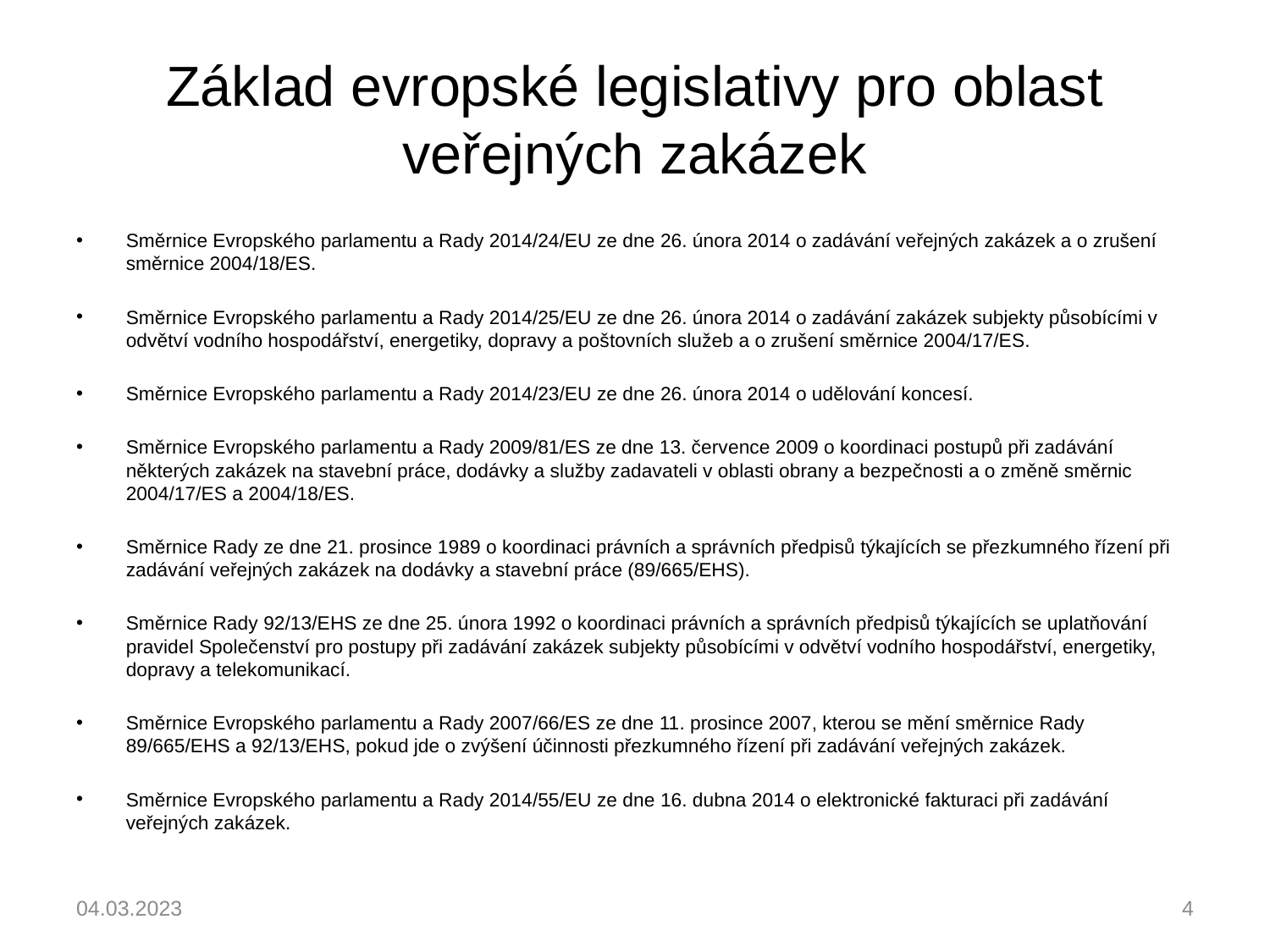

# Základ evropské legislativy pro oblast veřejných zakázek
Směrnice Evropského parlamentu a Rady 2014/24/EU ze dne 26. února 2014 o zadávání veřejných zakázek a o zrušení směrnice 2004/18/ES.

Směrnice Evropského parlamentu a Rady 2014/25/EU ze dne 26. února 2014 o zadávání zakázek subjekty působícími v odvětví vodního hospodářství, energetiky, dopravy a poštovních služeb a o zrušení směrnice 2004/17/ES.

Směrnice Evropského parlamentu a Rady 2014/23/EU ze dne 26. února 2014 o udělování koncesí.

Směrnice Evropského parlamentu a Rady 2009/81/ES ze dne 13. července 2009 o koordinaci postupů při zadávání některých zakázek na stavební práce, dodávky a služby zadavateli v oblasti obrany a bezpečnosti a o změně směrnic 2004/17/ES a 2004/18/ES.

Směrnice Rady ze dne 21. prosince 1989 o koordinaci právních a správních předpisů týkajících se přezkumného řízení při zadávání veřejných zakázek na dodávky a stavební práce (89/665/EHS).

Směrnice Rady 92/13/EHS ze dne 25. února 1992 o koordinaci právních a správních předpisů týkajících se uplatňování pravidel Společenství pro postupy při zadávání zakázek subjekty působícími v odvětví vodního hospodářství, energetiky, dopravy a telekomunikací.

Směrnice Evropského parlamentu a Rady 2007/66/ES ze dne 11. prosince 2007, kterou se mění směrnice Rady 89/665/EHS a 92/13/EHS, pokud jde o zvýšení účinnosti přezkumného řízení při zadávání veřejných zakázek.

Směrnice Evropského parlamentu a Rady 2014/55/EU ze dne 16. dubna 2014 o elektronické fakturaci při zadávání veřejných zakázek.
04.03.2023

4